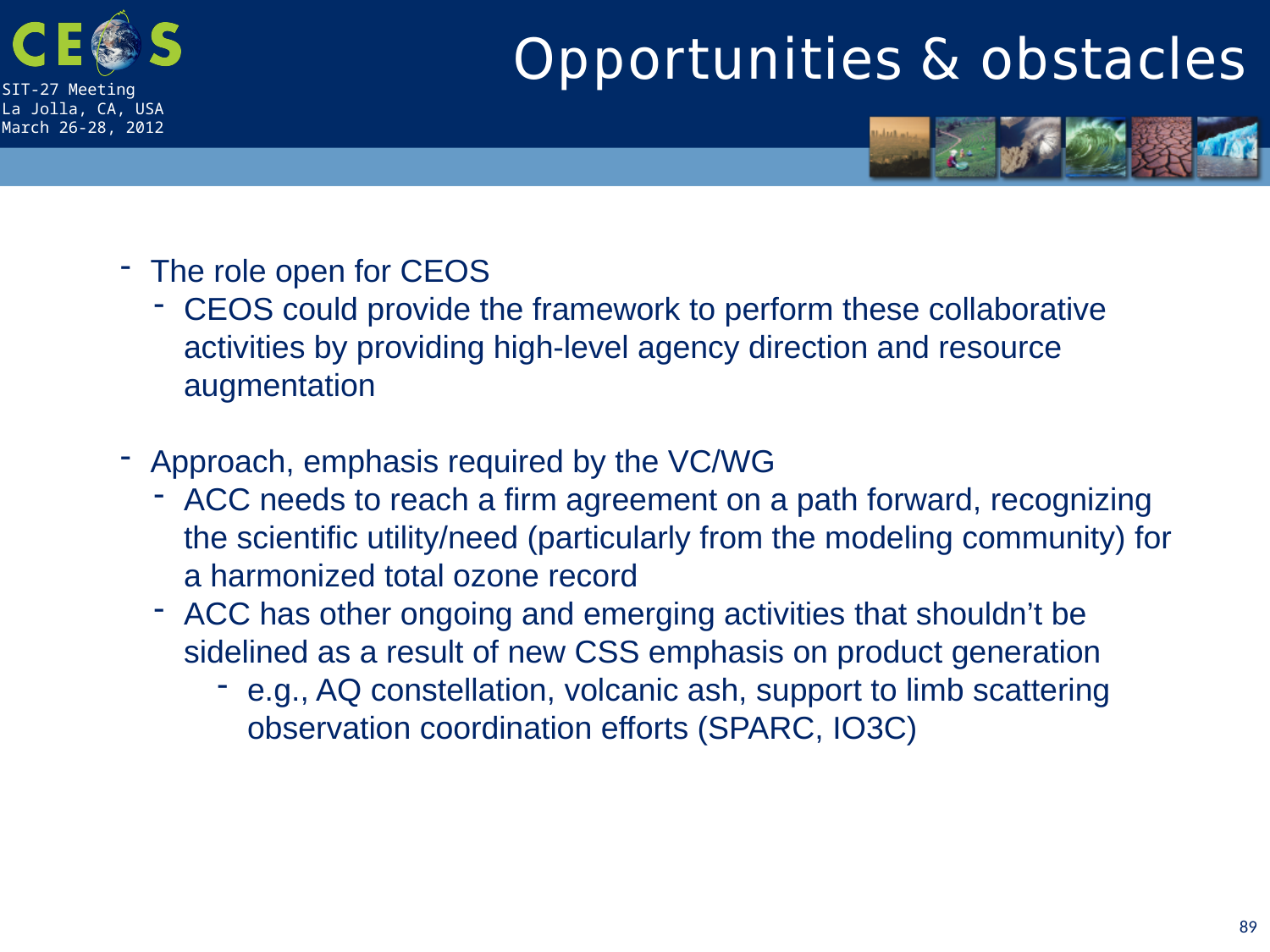

Opportunities & obstacles
The role open for CEOS
CEOS could provide the framework to perform these collaborative  activities by providing high-level agency direction and resource augmentation

Approach, emphasis required by the VC/WG
ACC needs to reach a firm agreement on a path forward, recognizing the scientific utility/need (particularly from the modeling community) for a harmonized total ozone record
ACC has other ongoing and emerging activities that shouldn’t be sidelined as a result of new CSS emphasis on product generation
e.g., AQ constellation, volcanic ash, support to limb scattering observation coordination efforts (SPARC, IO3C)

89